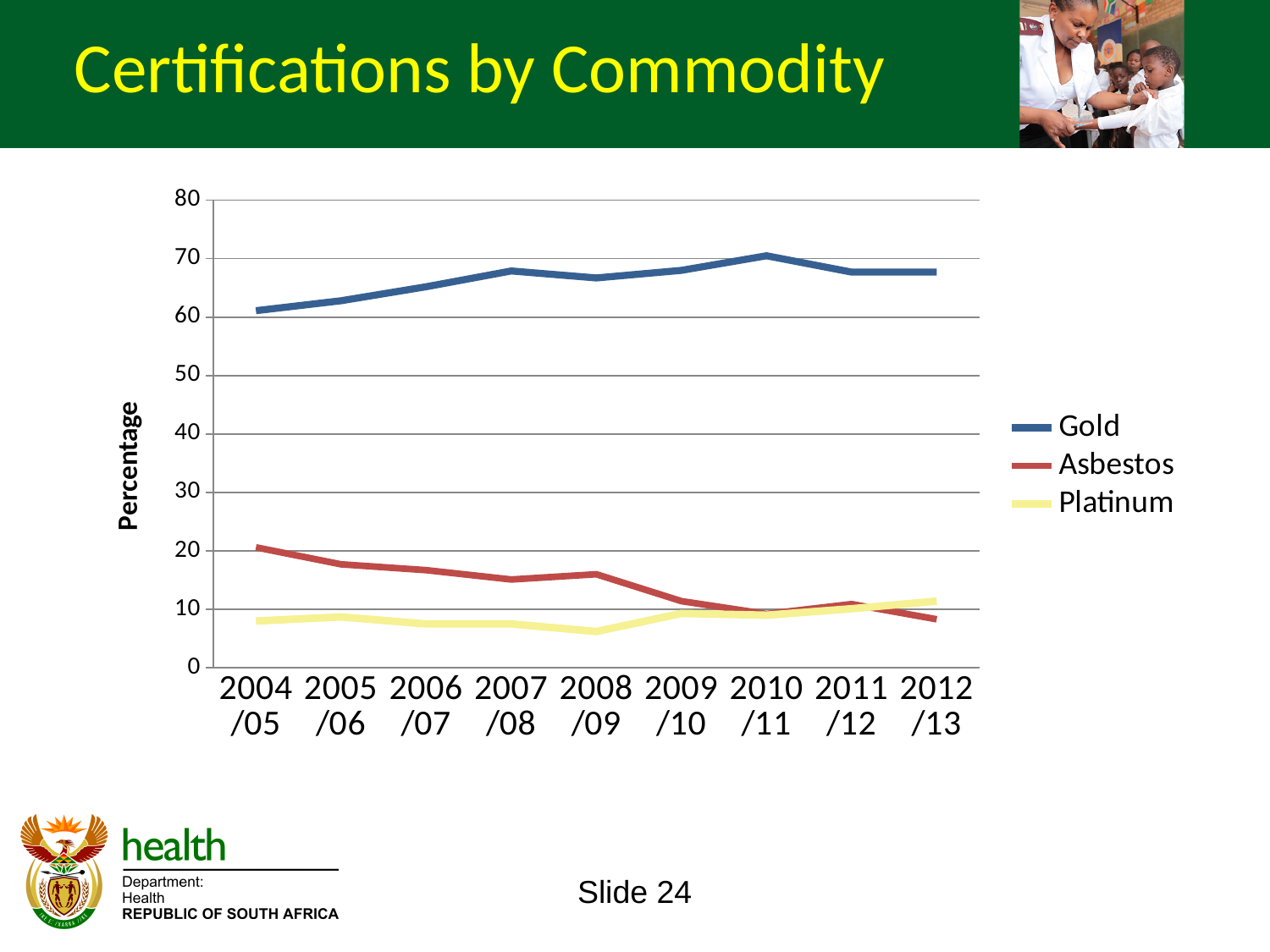

Certifications by Commodity

### Chart

| Category | Gold | Asbestos | Platinum |
|---|---|---|---|
| 2004/05 | 61.1 | 20.6 | 8.0 |
| 2005/06 | 62.8 | 17.7 | 8.700000000000001 |
| 2006/07 | 65.2 | 16.7 | 7.5 |
| 2007/08 | 67.9 | 15.1 | 7.5 |
| 2008/09 | 66.7 | 16.0 | 6.2 |
| 2009/10 | 68.0 | 11.4 | 9.3 |
| 2010/11 | 70.5 | 9.200000000000001 | 9.0 |
| 2011/12 | 67.7 | 10.9 | 10.1 |
| 2012/13 | 67.7 | 8.3 | 11.4 |